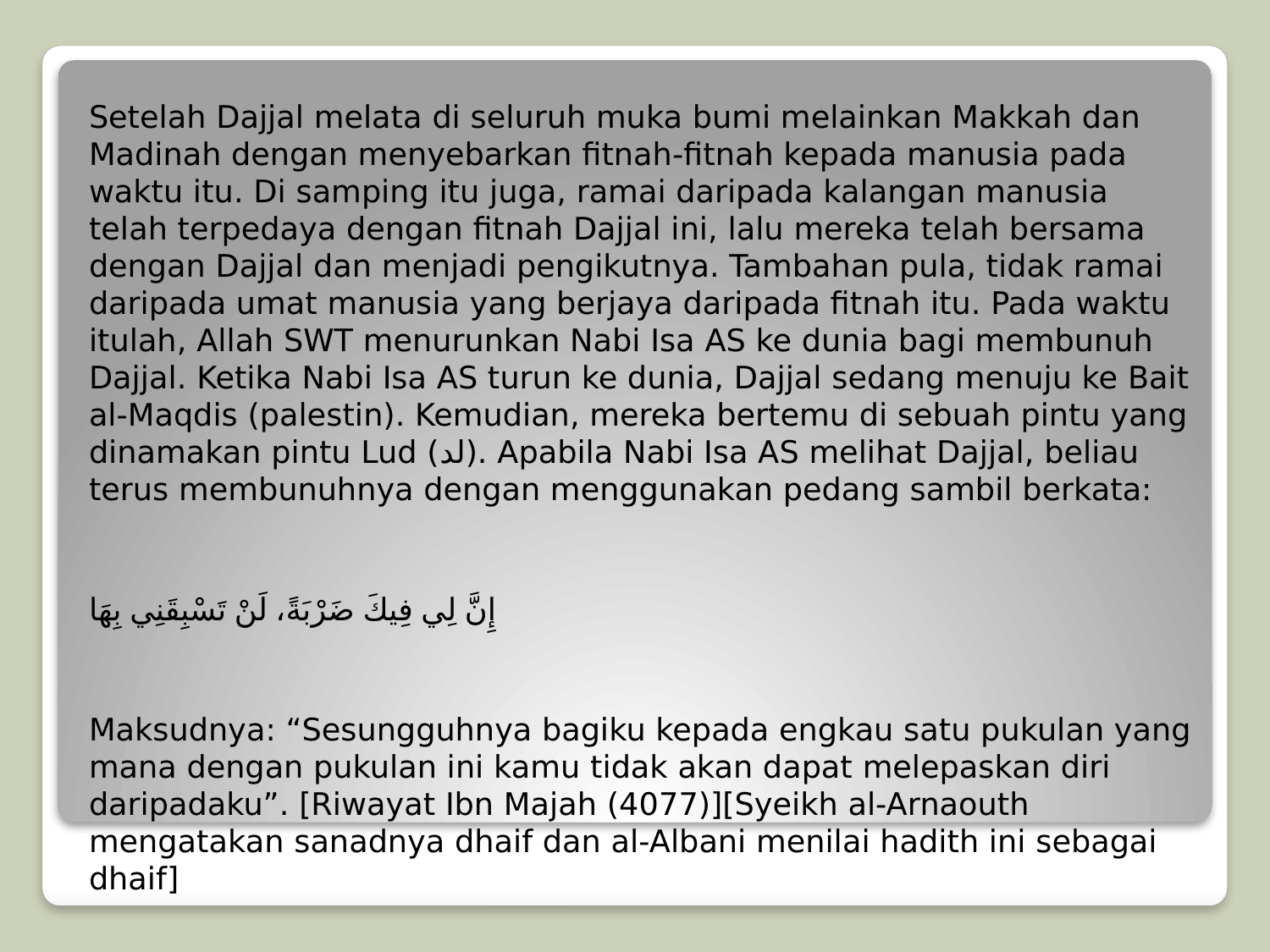

#
Setelah Dajjal melata di seluruh muka bumi melainkan Makkah dan Madinah dengan menyebarkan fitnah-fitnah kepada manusia pada waktu itu. Di samping itu juga, ramai daripada kalangan manusia telah terpedaya dengan fitnah Dajjal ini, lalu mereka telah bersama dengan Dajjal dan menjadi pengikutnya. Tambahan pula, tidak ramai daripada umat manusia yang berjaya daripada fitnah itu. Pada waktu itulah, Allah SWT menurunkan Nabi Isa AS ke dunia bagi membunuh Dajjal. Ketika Nabi Isa AS turun ke dunia, Dajjal sedang menuju ke Bait al-Maqdis (palestin). Kemudian, mereka bertemu di sebuah pintu yang dinamakan pintu Lud (لد). Apabila Nabi Isa AS melihat Dajjal, beliau terus membunuhnya dengan menggunakan pedang sambil berkata:

إِنَّ لِي فِيكَ ضَرْبَةً، لَنْ تَسْبِقَنِي بِهَا

Maksudnya: “Sesungguhnya bagiku kepada engkau satu pukulan yang mana dengan pukulan ini kamu tidak akan dapat melepaskan diri daripadaku”. [Riwayat Ibn Majah (4077)][Syeikh al-Arnaouth mengatakan sanadnya dhaif dan al-Albani menilai hadith ini sebagai dhaif]